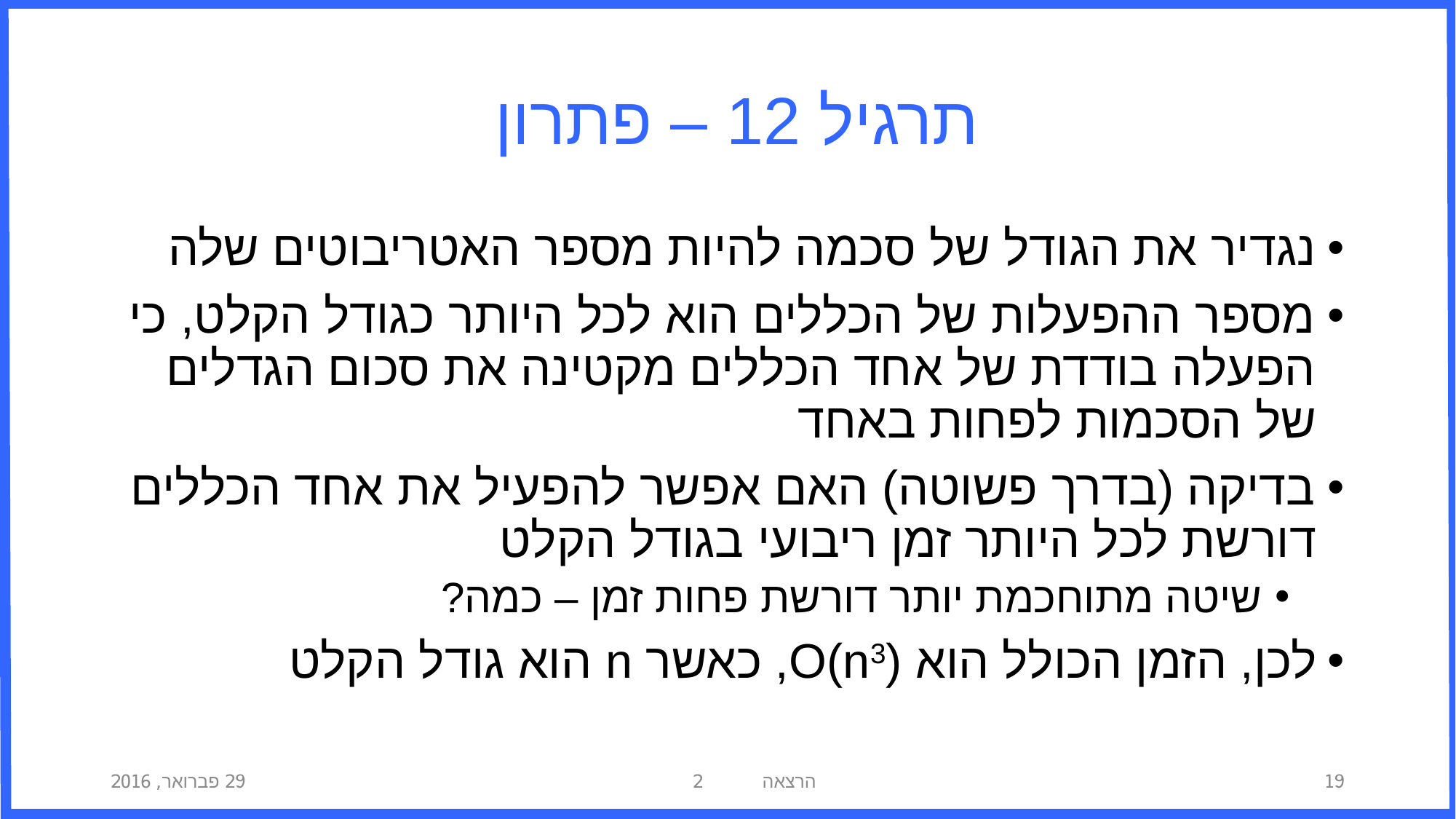

# תרגיל 12 – פתרון
נגדיר את הגודל של סכמה להיות מספר האטריבוטים שלה
מספר ההפעלות של הכללים הוא לכל היותר כגודל הקלט, כי הפעלה בודדת של אחד הכללים מקטינה את סכום הגדלים של הסכמות לפחות באחד
בדיקה (בדרך פשוטה) האם אפשר להפעיל את אחד הכללים דורשת לכל היותר זמן ריבועי בגודל הקלט
שיטה מתוחכמת יותר דורשת פחות זמן – כמה?
לכן, הזמן הכולל הוא O(n3), כאשר n הוא גודל הקלט

29 פברואר, 2016
הרצאה 2
19